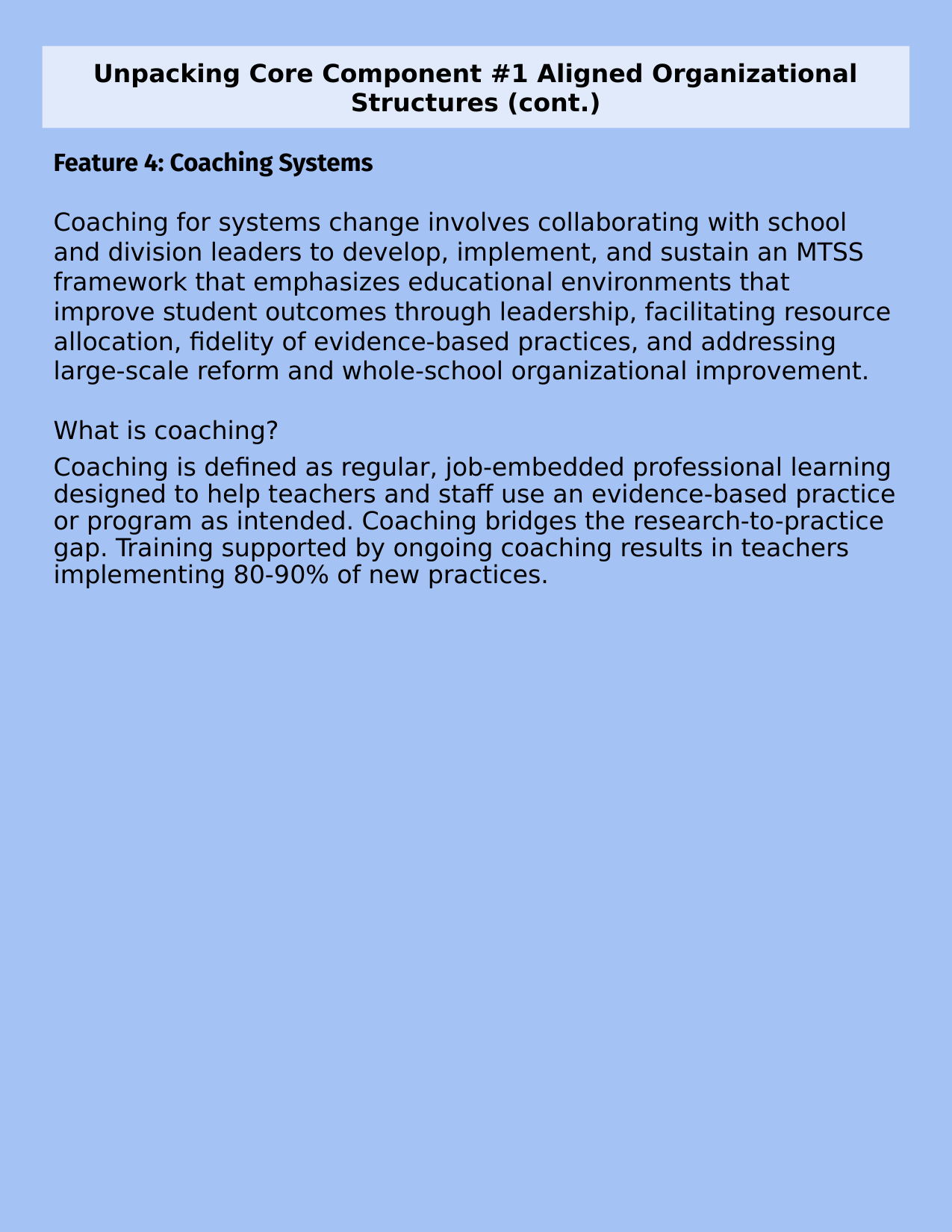

Unpacking Core Component #1 Aligned Organizational Structures (cont.)
Feature 4: Coaching Systems

Coaching for systems change involves collaborating with school and division leaders to develop, implement, and sustain an MTSS framework that emphasizes educational environments that improve student outcomes through leadership, facilitating resource allocation, fidelity of evidence-based practices, and addressing large-scale reform and whole-school organizational improvement.

What is coaching?
Coaching is defined as regular, job-embedded professional learning designed to help teachers and staff use an evidence-based practice or program as intended. Coaching bridges the research-to-practice gap. Training supported by ongoing coaching results in teachers implementing 80-90% of new practices.